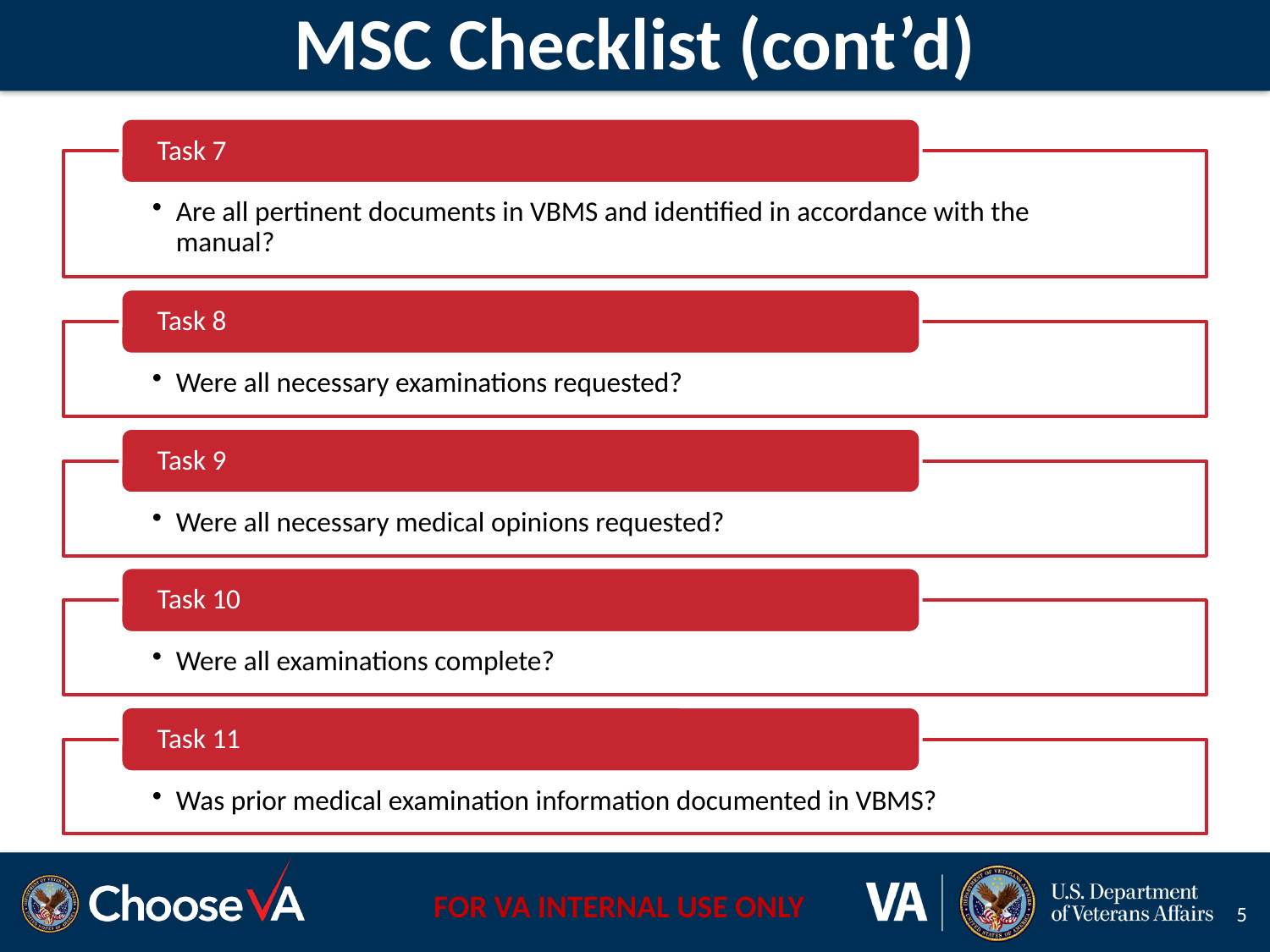

# MSC Checklist (cont’d)
Are all pertinent documents in VBMS and identified in accordance with the manual?
Task 7
Were all necessary examinations requested?
Task 8
Were all necessary medical opinions requested?
Task 9
Were all examinations complete?
Task 10
Was prior medical examination information documented in VBMS?
Task 11
5